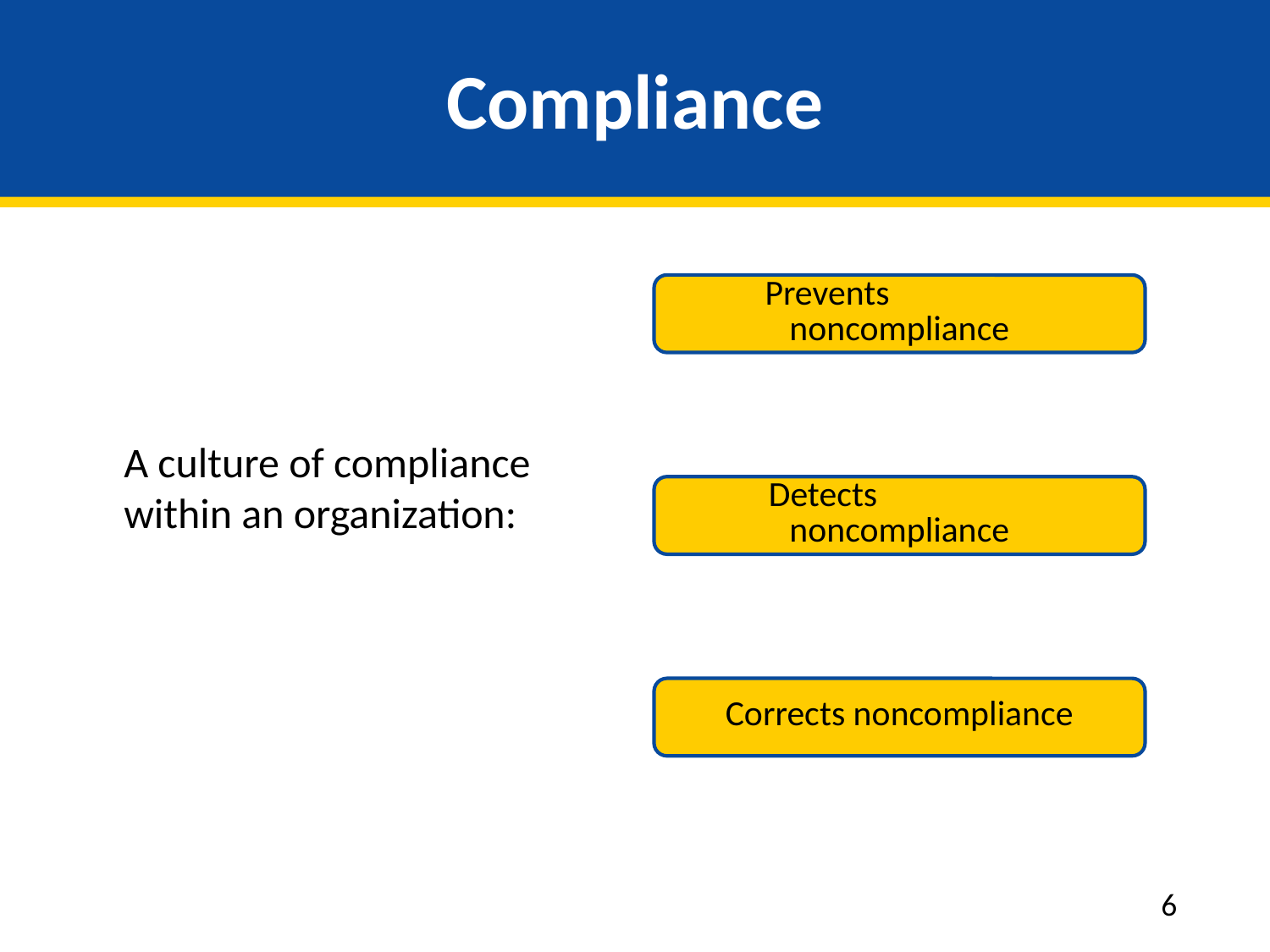

# Compliance
Prevents                   noncompliance
Corrects noncompliance
Detects                    noncompliance
A culture of compliance within an organization:
6